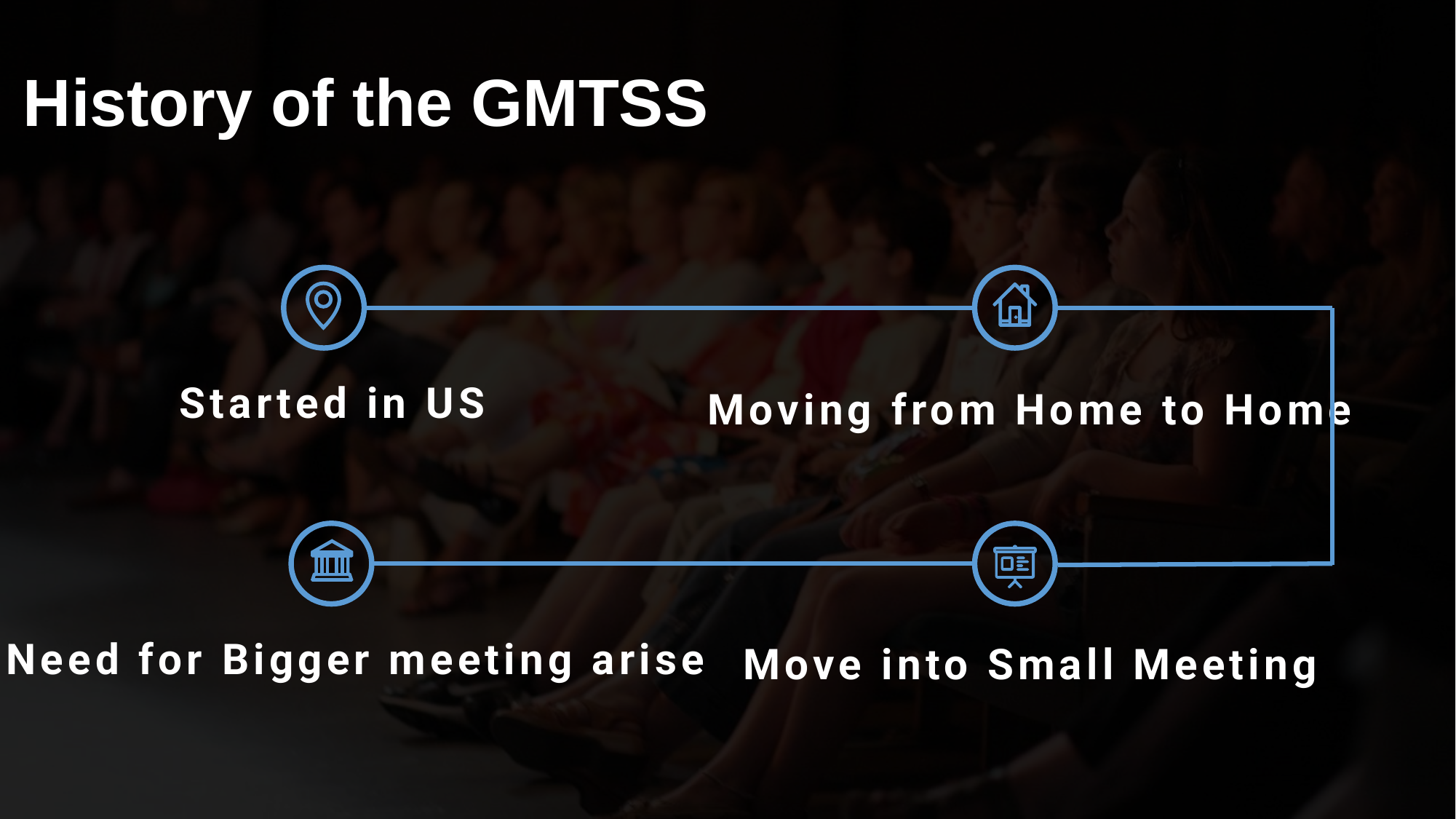

History of the GMTSS

Moving from Home to Home

Started in US

Move into Small Meeting

Need for Bigger meeting arise